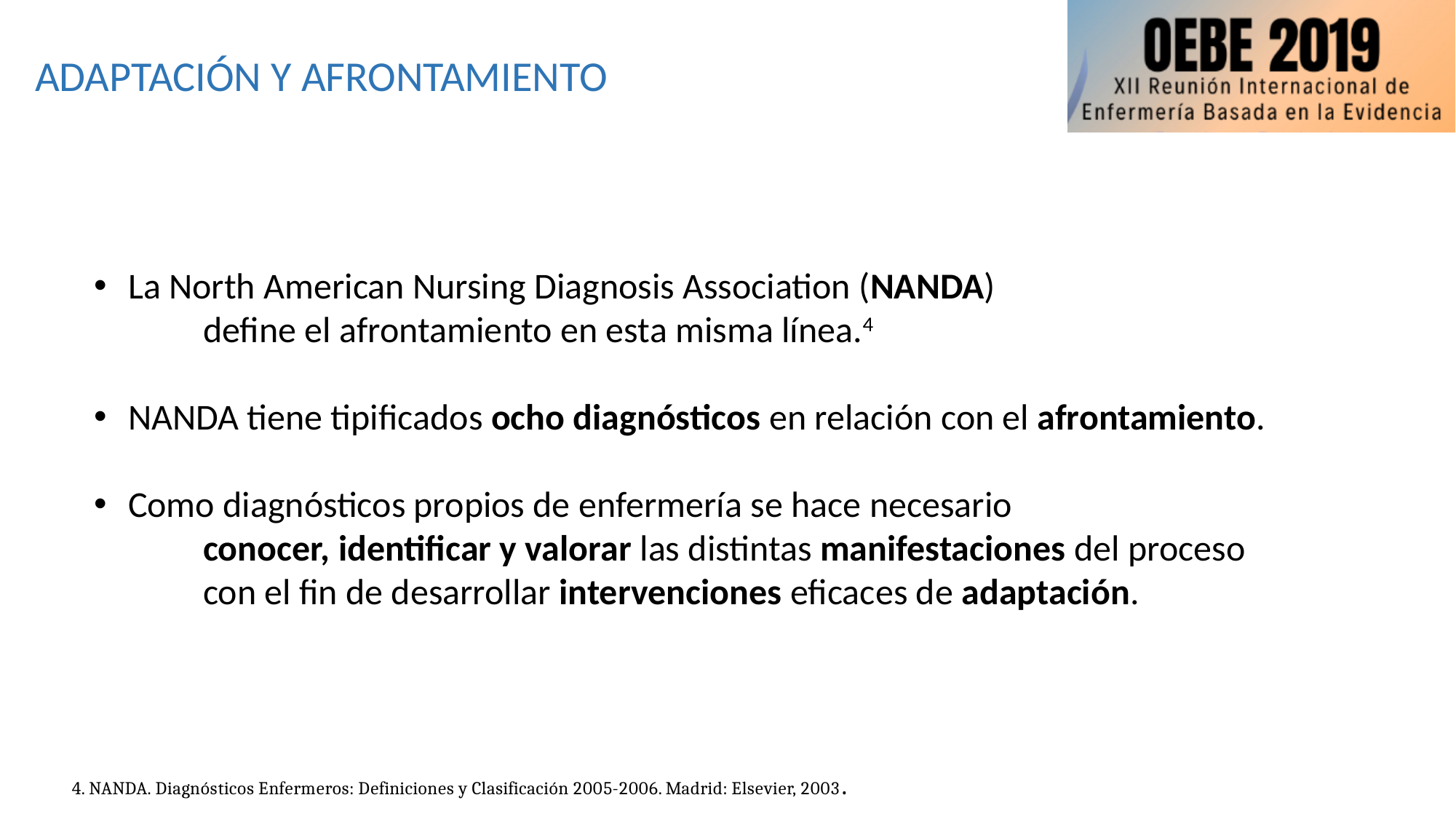

# ADAPTACIÓN Y AFRONTAMIENTO

La North American Nursing Diagnosis Association (NANDA)
	define el afrontamiento en esta misma línea.4

NANDA tiene tipificados ocho diagnósticos en relación con el afrontamiento.

Como diagnósticos propios de enfermería se hace necesario
	conocer, identificar y valorar las distintas manifestaciones del proceso
	con el fin de desarrollar intervenciones eficaces de adaptación.

4. NANDA. Diagnósticos Enfermeros: Definiciones y Clasificación 2005-2006. Madrid: Elsevier, 2003.